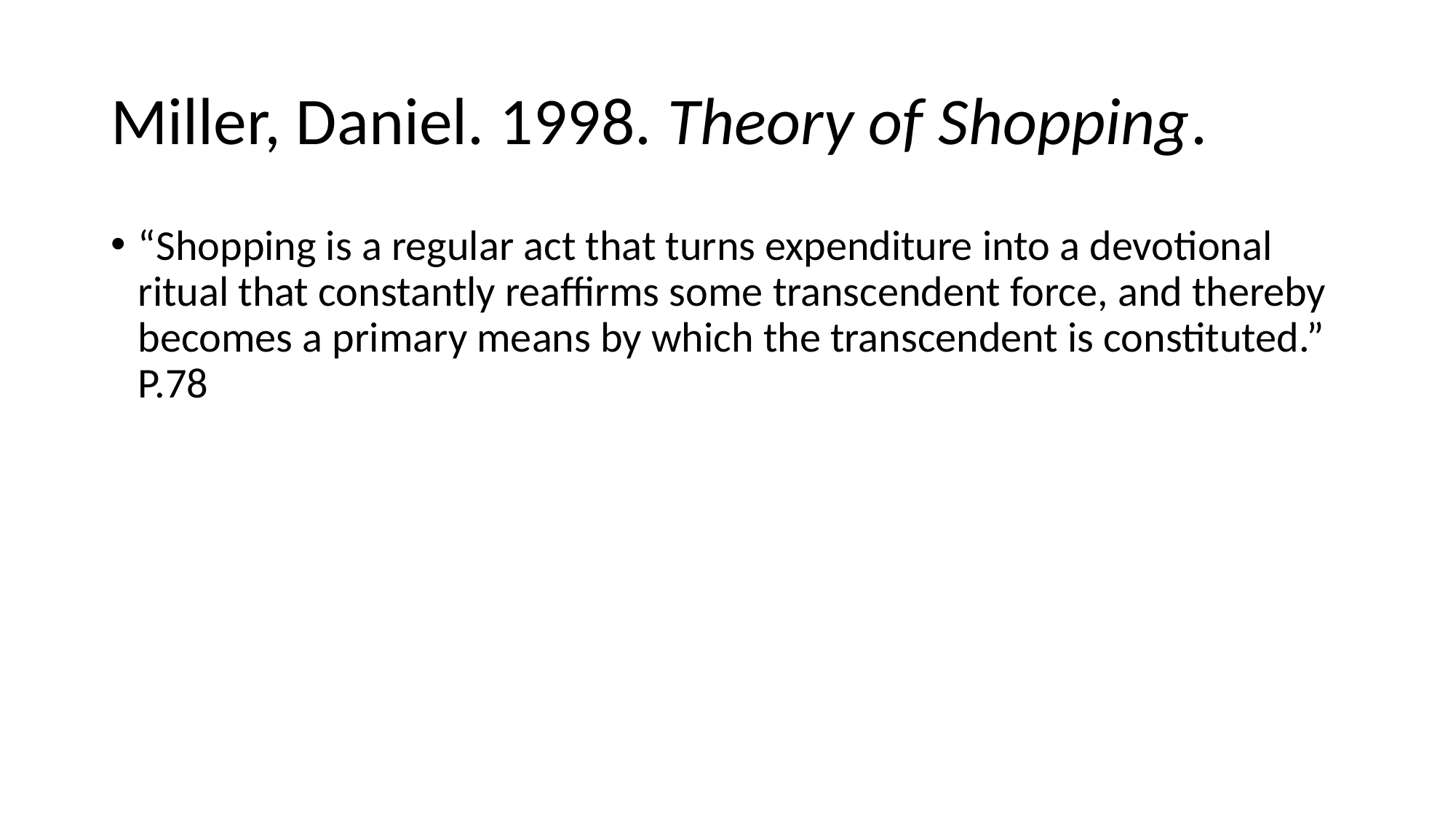

# Miller, Daniel. 1998. Theory of Shopping.
“Shopping is a regular act that turns expenditure into a devotional ritual that constantly reaffirms some transcendent force, and thereby becomes a primary means by which the transcendent is constituted.” P.78